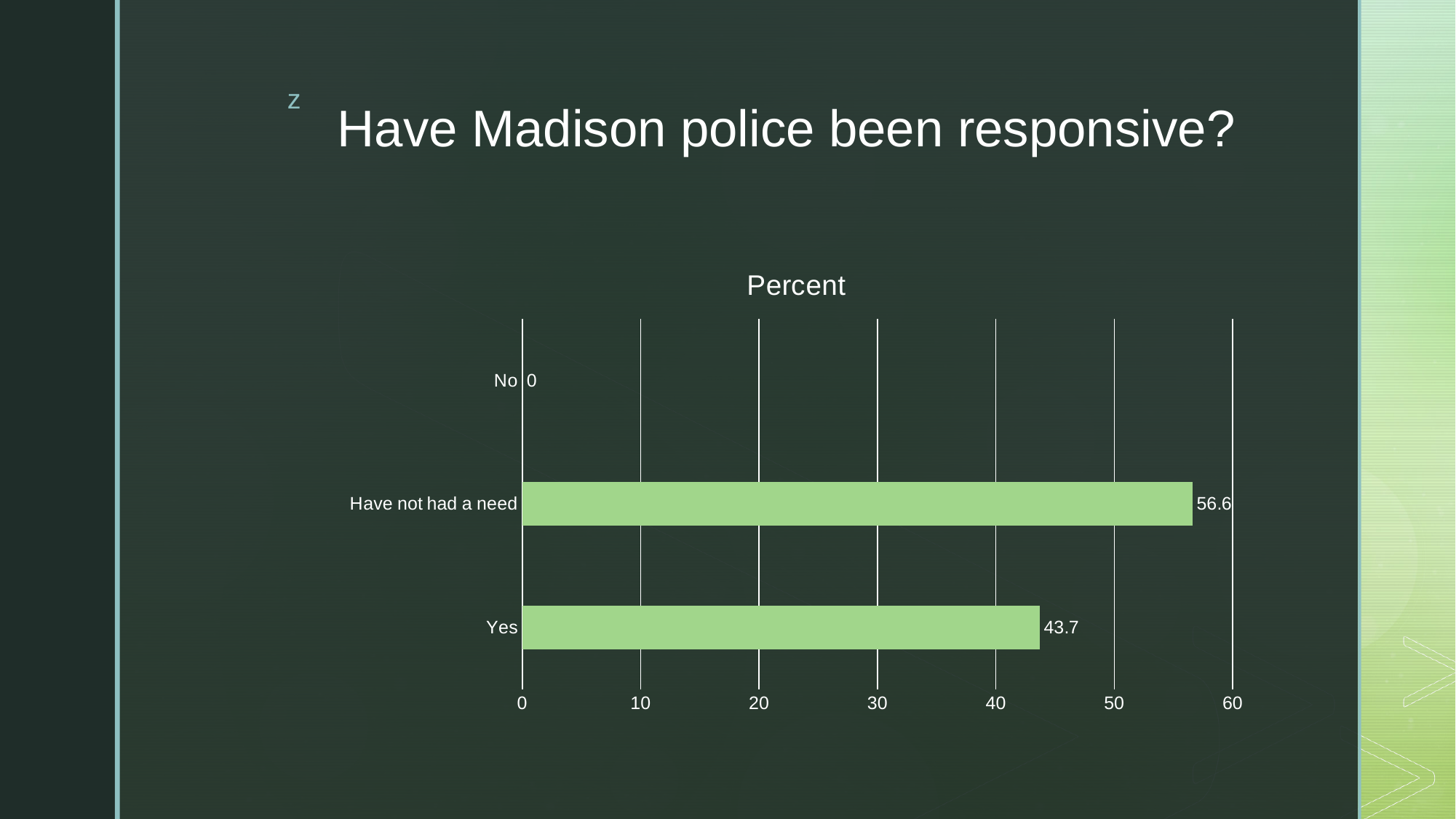

# Have Madison police been responsive?

### Chart:

| Category | Percent |
|---|---|
| Yes | 43.7 |
| Have not had a need | 56.6 |
| No | 0.0 |